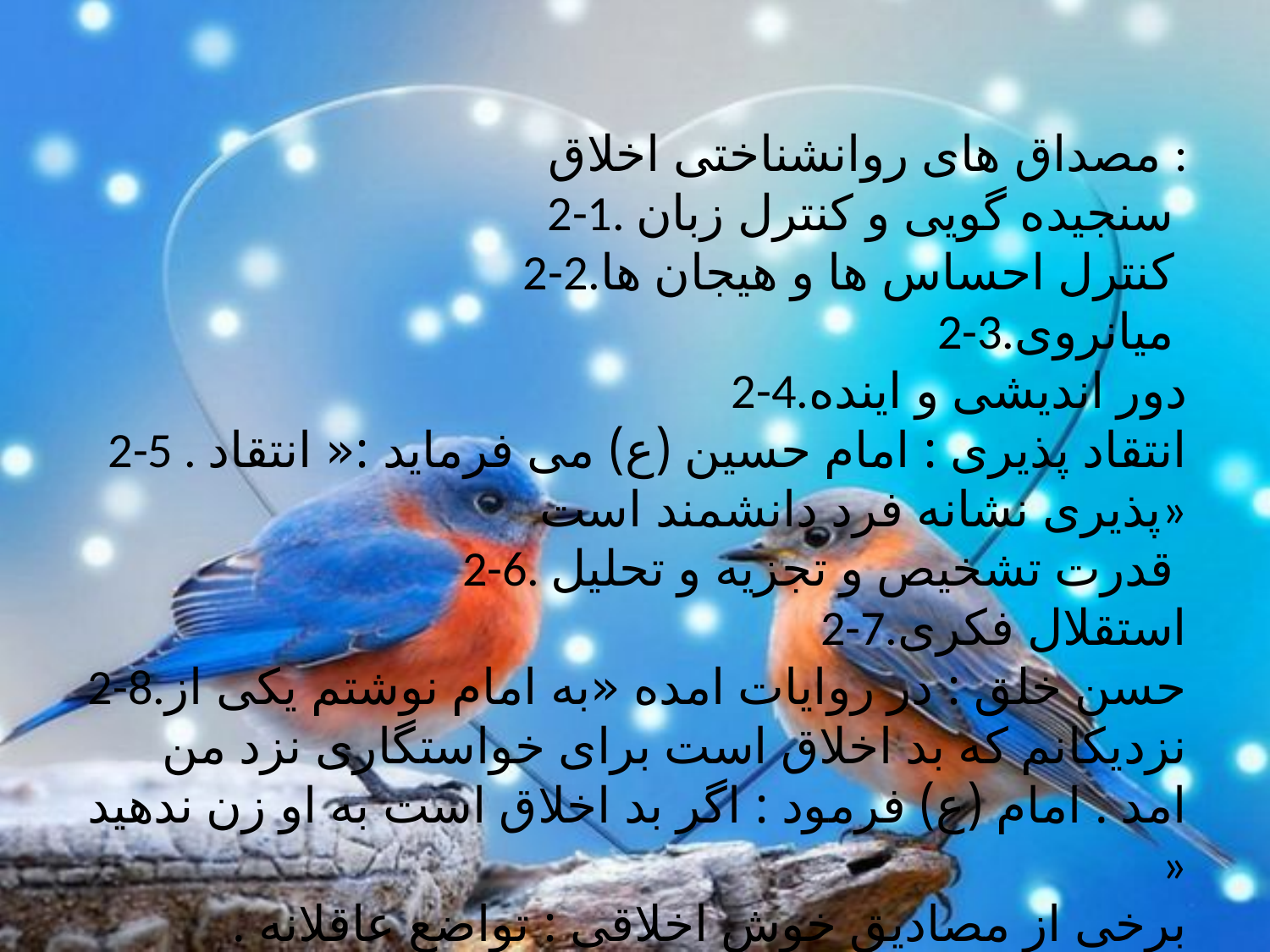

مصداق های روانشناختی اخلاق :
2-1. سنجیده گویی و کنترل زبان
2-2.کنترل احساس ها و هیجان ها
2-3.میانروی
2-4.دور اندیشی و اینده
2-5 . انتقاد پذیری : امام حسین (ع) می فرماید :« انتقاد پذیری نشانه فرد دانشمند است»
2-6. قدرت تشخیص و تجزیه و تحلیل
2-7.استقلال فکری
2-8.حسن خلق : در روایات امده «به امام نوشتم یکی از نزدیکانم که بد اخلاق است برای خواستگاری نزد من امد . امام (ع) فرمود : اگر بد اخلاق است به او زن ندهید »
 برخی از مصادیق خوش اخلاقی : تواضع عاقلانه . انعطاف پذیری . صله رحم . بخشش و ...